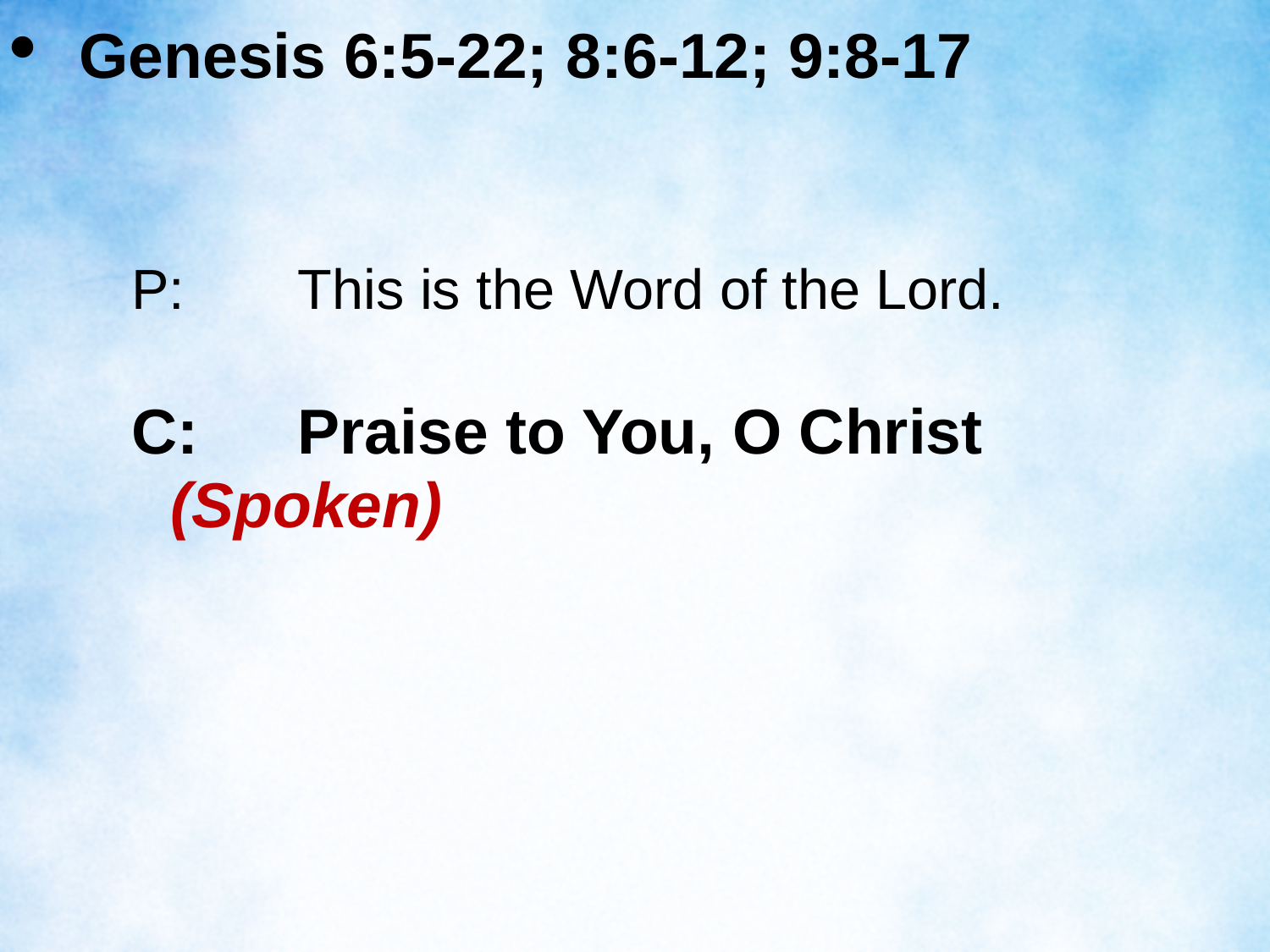

Genesis 6:5-22; 8:6-12; 9:8-17

P:	This is the Word of the Lord.

C:	Praise to You, O Christ (Spoken)
|  |
| --- |